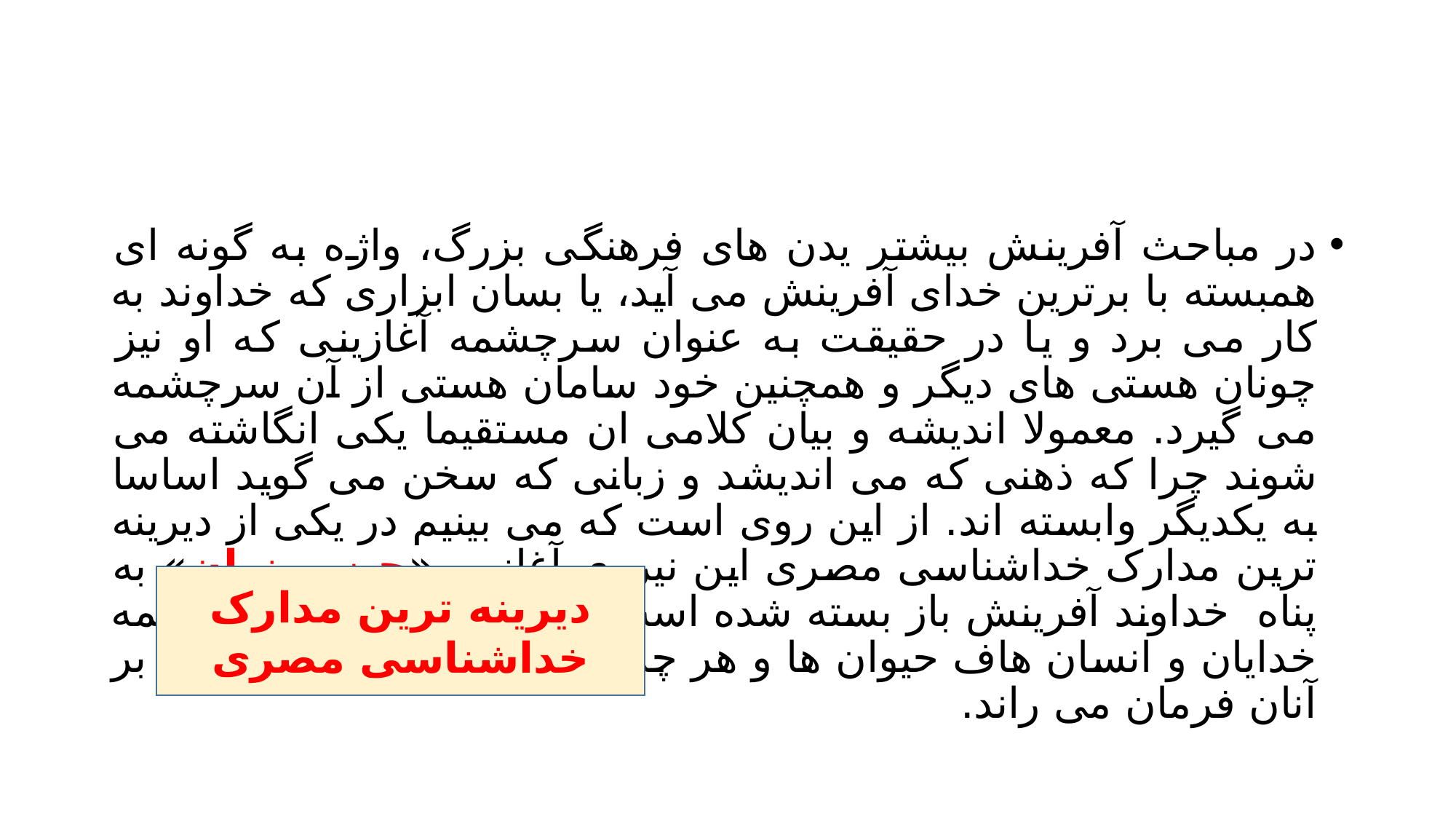

#
در مباحث آفرینش بیشتر یدن های فرهنگی بزرگ، واژه به گونه ای همبسته با برترین خدای آفرینش می آید، یا بسان ابزاری که خداوند به کار می برد و یا در حقیقت به عنوان سرچشمه آغازینی که او نیز چونان هستی های دیگر و همچنین خود سامان هستی از آن سرچشمه می گیرد. معمولا اندیشه و بیان کلامی ان مستقیما یکی انگاشته می شوند چرا که ذهنی که می اندیشد و زبانی که سخن می گوید اساسا به یکدیگر وابسته اند. از این روی است که می بینیم در یکی از دیرینه ترین مدارک خداشناسی مصری این نیروی آغازین «جن و زبان» به پناه  خداوند آفرینش باز بسته شده است و بدین نیرو است که او همه خدایان و انسان هاف حیوان ها و هر چه که می زید را می آفریند و بر آنان فرمان می راند.

دیرینه ترین مدارک خداشناسی مصری